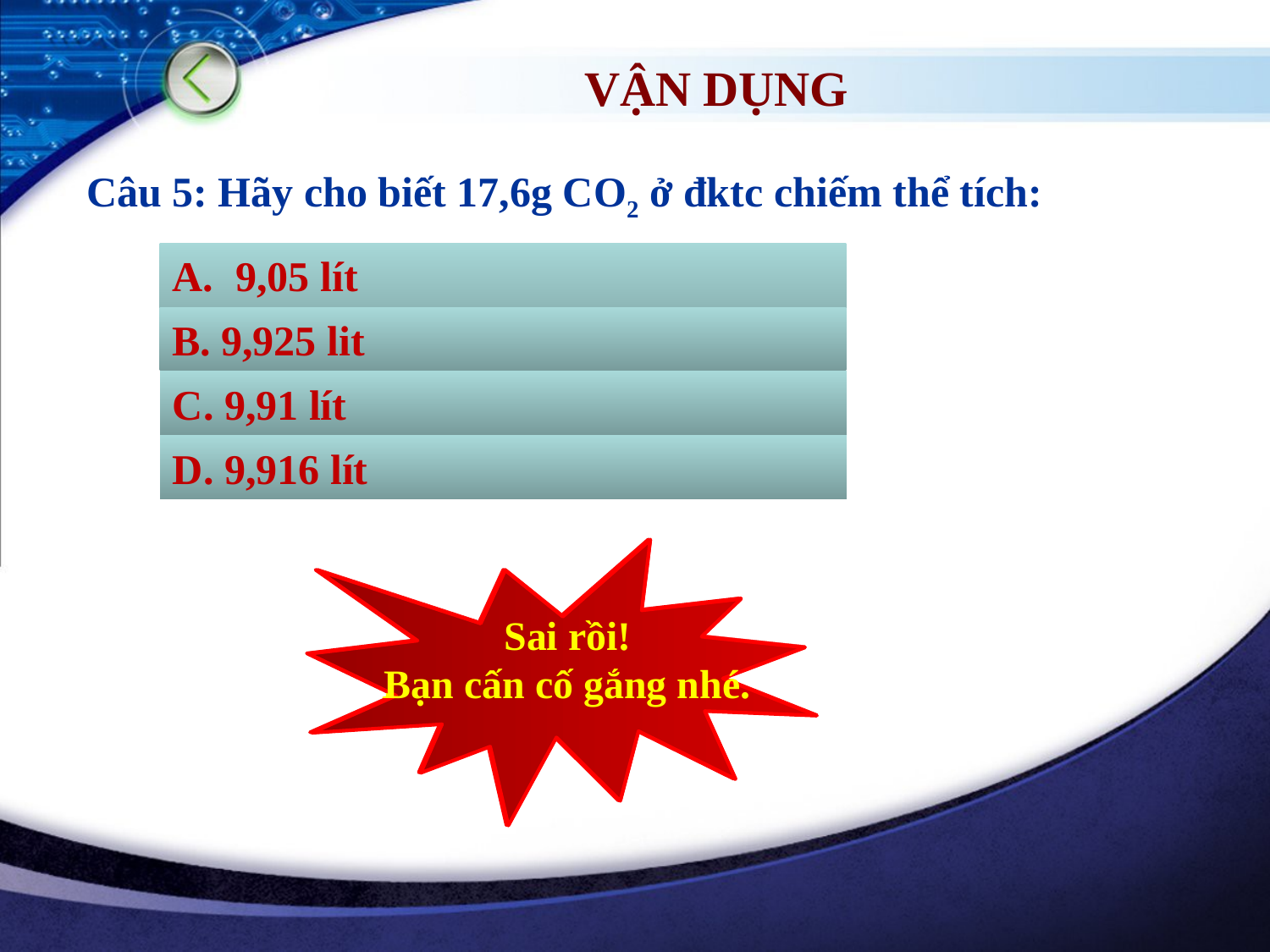

VẬN DỤNG
Câu 5: Hãy cho biết 17,6g CO2 ở đktc chiếm thể tích:
9,05 lít

B. 9,925 lit
C. 9,91 lít
D. 9,916 lít

Chính xác!
Chúc mừng bạn.

Sai rồi!
Bạn cấn cố gắng nhé.

Sai rồi!
Bạn cấn cố gắng nhé.

Sai rồi!
Bạn cấn cố gắng nhé.